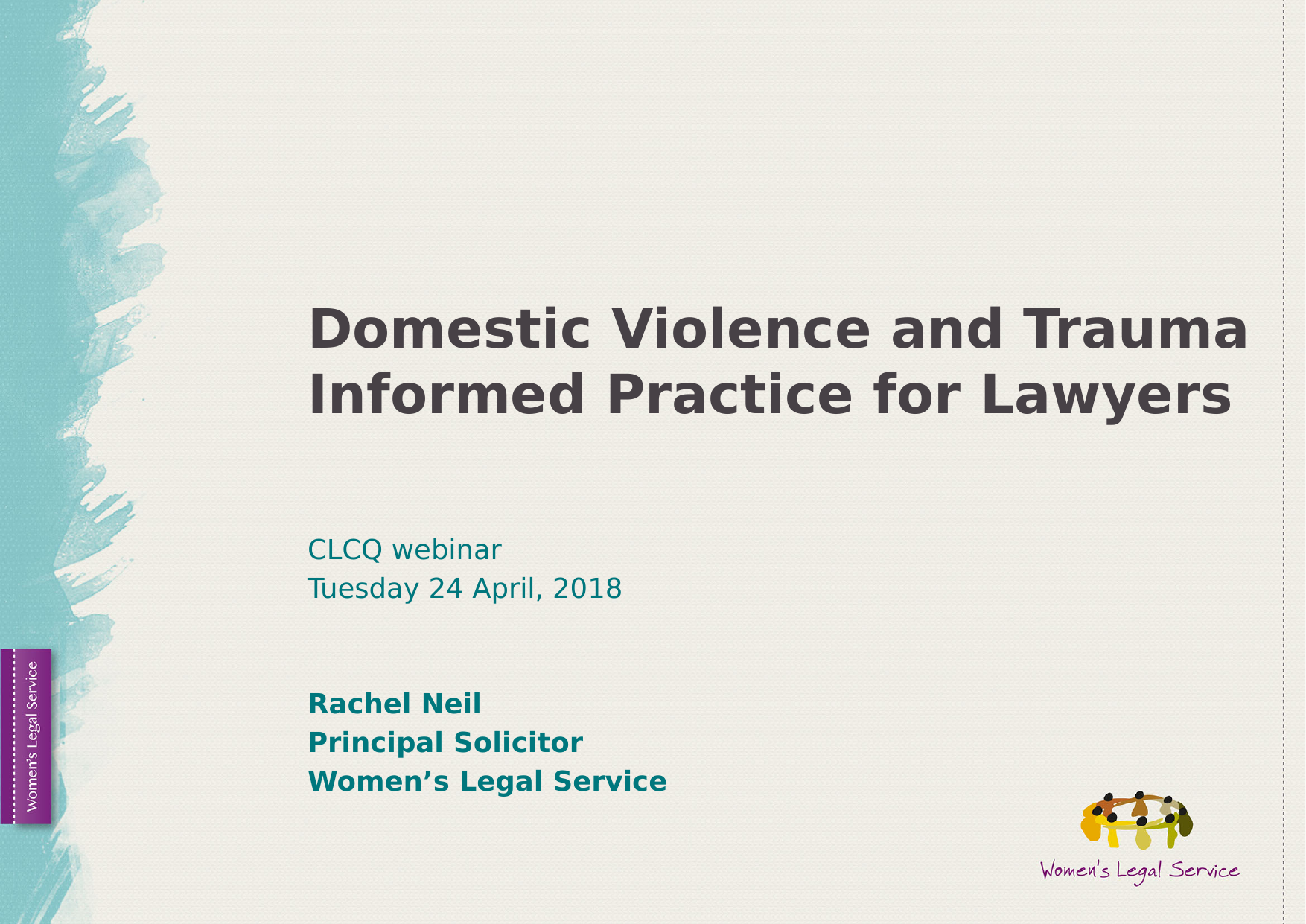

# Domestic Violence and Trauma Informed Practice for Lawyers
CLCQ webinar
Tuesday 24 April, 2018

Rachel Neil
Principal Solicitor
Women’s Legal Service